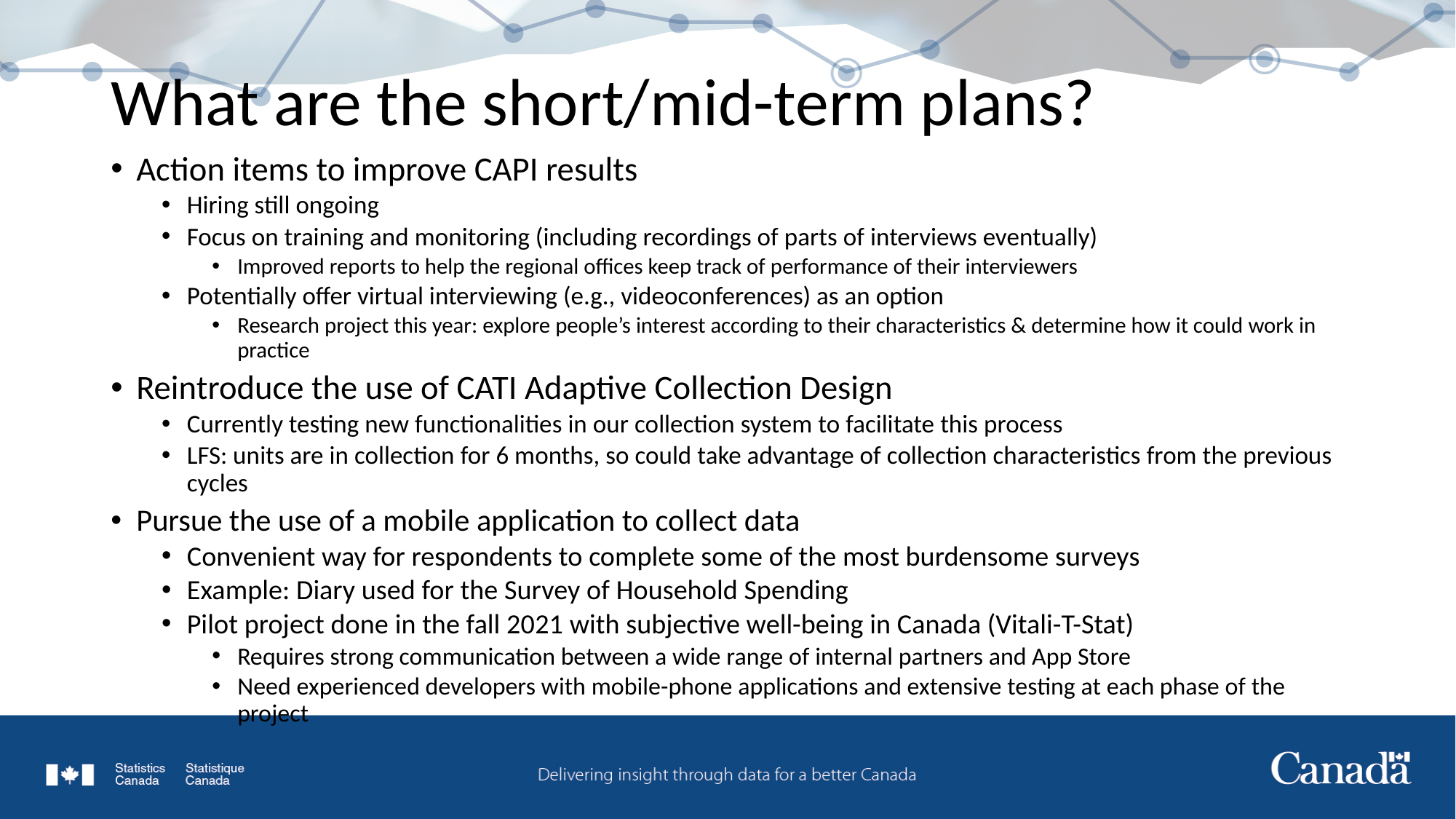

# What are the short/mid-term plans?
Action items to improve CAPI results
Hiring still ongoing
Focus on training and monitoring (including recordings of parts of interviews eventually)
Improved reports to help the regional offices keep track of performance of their interviewers
Potentially offer virtual interviewing (e.g., videoconferences) as an option
Research project this year: explore people’s interest according to their characteristics & determine how it could work in practice
Reintroduce the use of CATI Adaptive Collection Design
Currently testing new functionalities in our collection system to facilitate this process
LFS: units are in collection for 6 months, so could take advantage of collection characteristics from the previous cycles
Pursue the use of a mobile application to collect data
Convenient way for respondents to complete some of the most burdensome surveys
Example: Diary used for the Survey of Household Spending
Pilot project done in the fall 2021 with subjective well-being in Canada (Vitali-T-Stat)
Requires strong communication between a wide range of internal partners and App Store
Need experienced developers with mobile-phone applications and extensive testing at each phase of the project